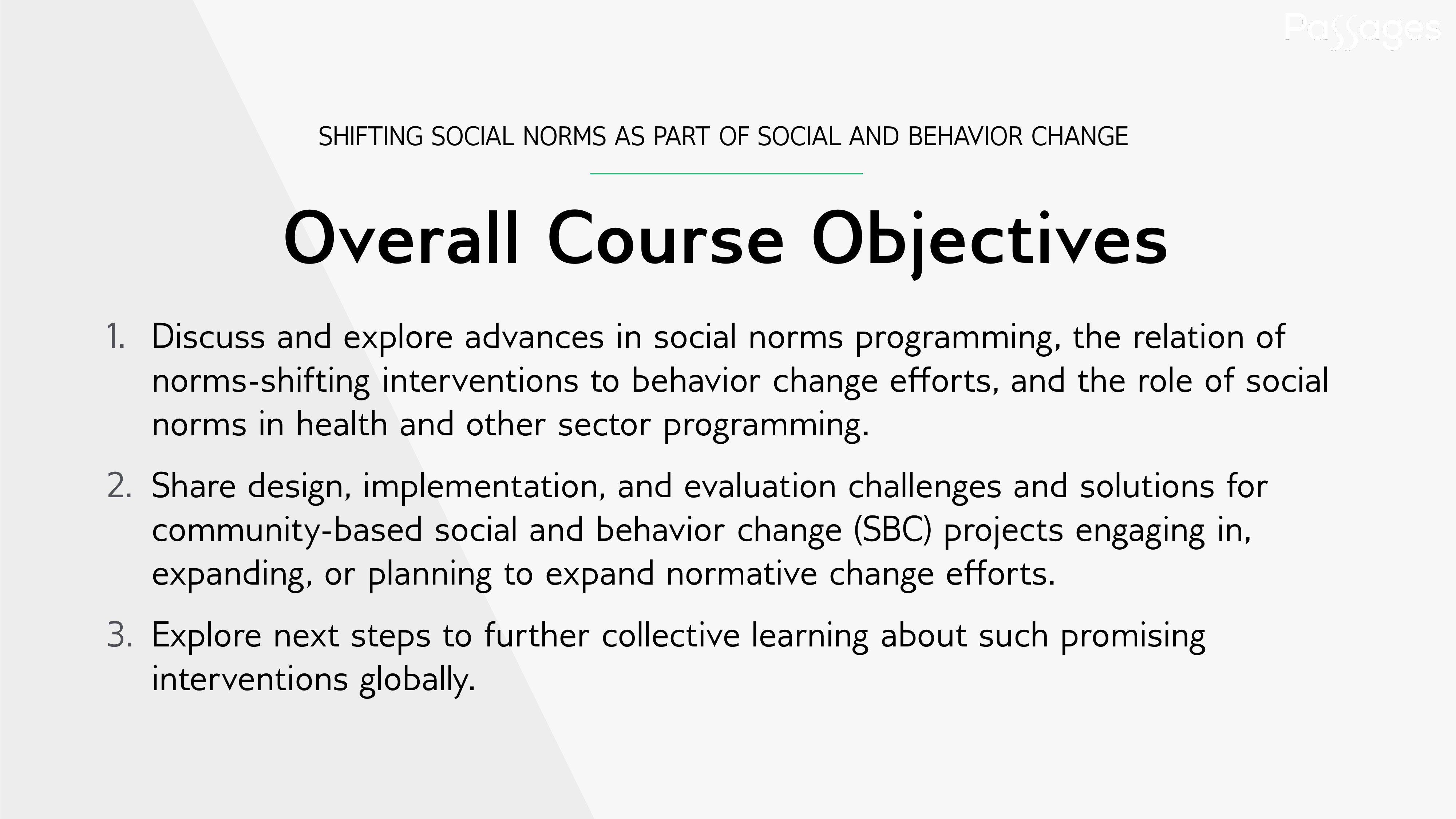

SHIFTING SOCIAL NORMS AS PART OF SOCIAL AND BEHAVIOR CHANGE

# Overall Course Objectives
Discuss and explore advances in social norms programming, the relation of norms-shifting interventions to behavior change efforts, and the role of social norms in health and other sector programming.
Share design, implementation, and evaluation challenges and solutions for community-based social and behavior change (SBC) projects engaging in, expanding, or planning to expand normative change efforts.
Explore next steps to further collective learning about such promising interventions globally.